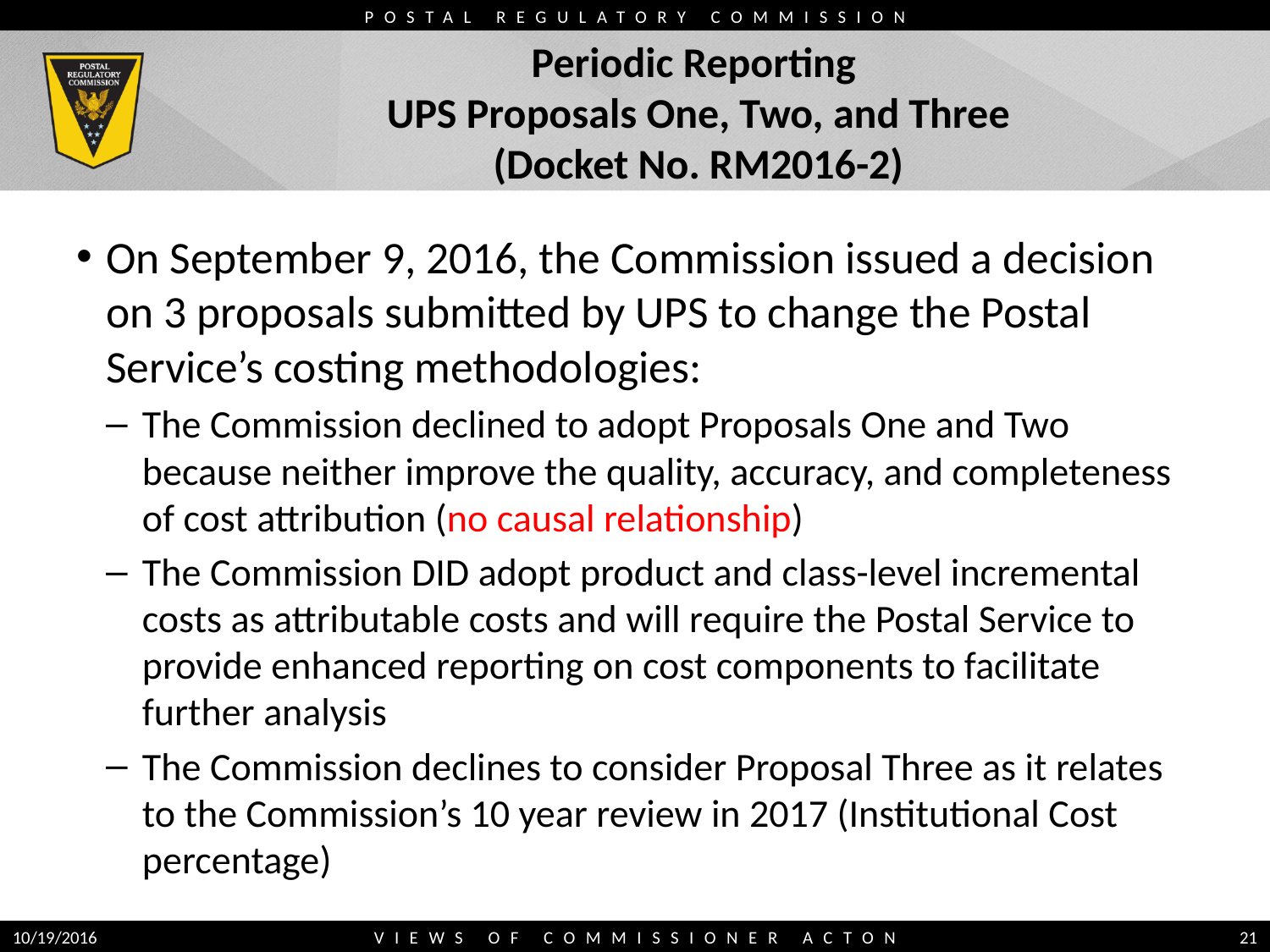

# Periodic Reporting UPS Proposals One, Two, and Three (Docket No. RM2016-2)
On September 9, 2016, the Commission issued a decision on 3 proposals submitted by UPS to change the Postal Service’s costing methodologies:
The Commission declined to adopt Proposals One and Two because neither improve the quality, accuracy, and completeness of cost attribution (no causal relationship)
The Commission DID adopt product and class-level incremental costs as attributable costs and will require the Postal Service to provide enhanced reporting on cost components to facilitate further analysis
The Commission declines to consider Proposal Three as it relates to the Commission’s 10 year review in 2017 (Institutional Cost percentage)

10/19/2016
VIEWS OF COMMISSIONER ACTON
21